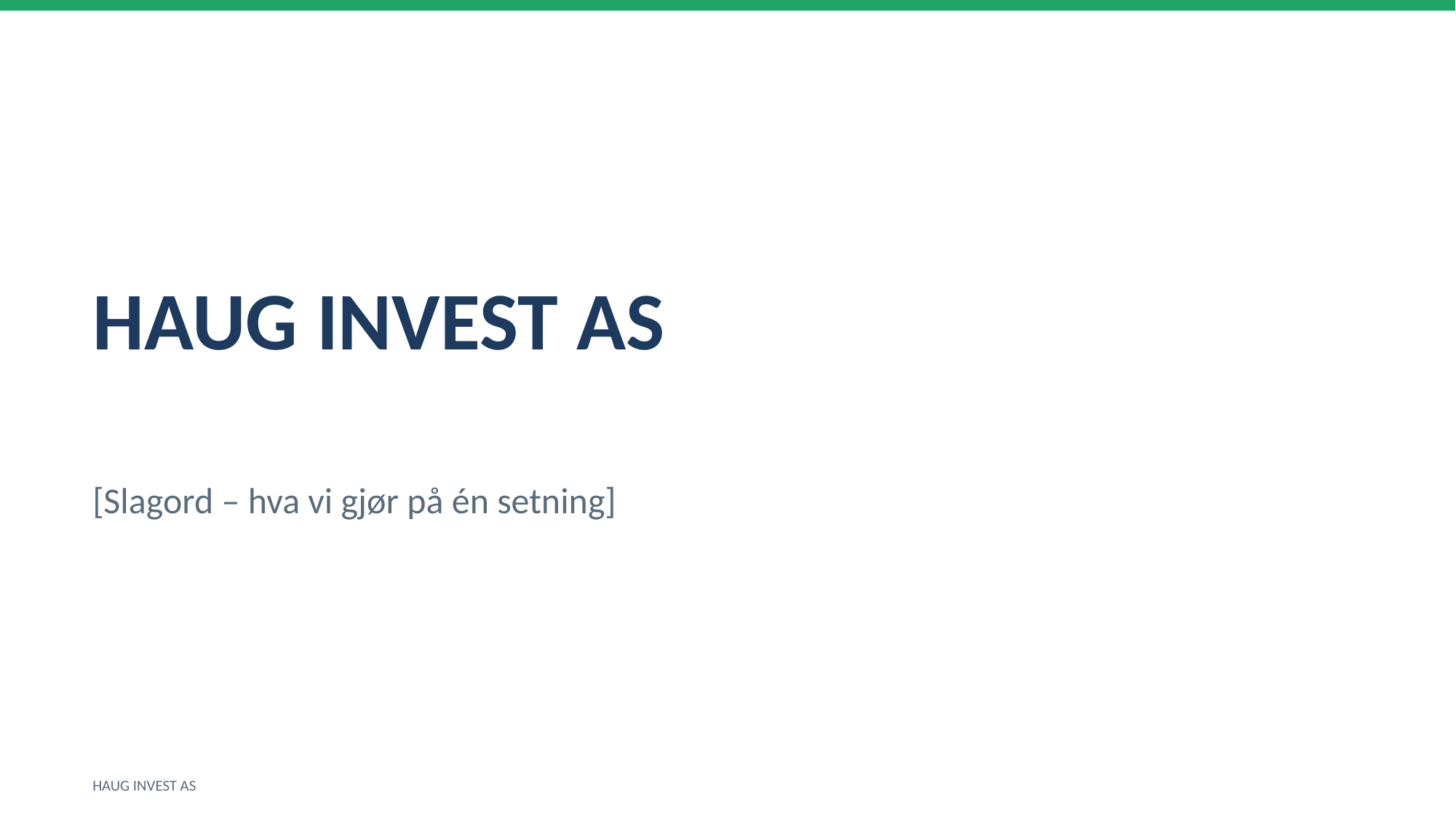

HAUG INVEST AS
[Slagord – hva vi gjør på én setning]
HAUG INVEST AS